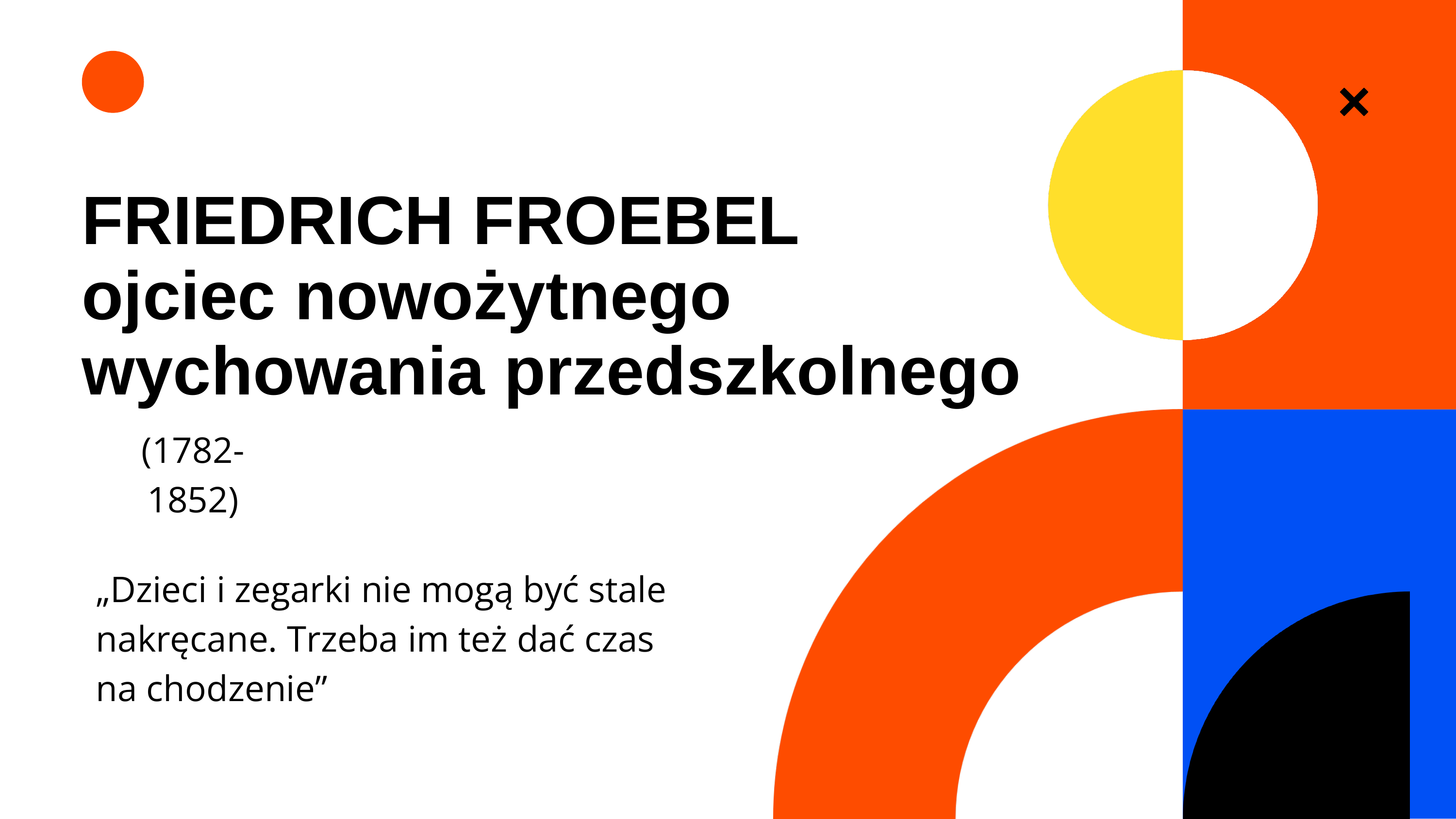

FRIEDRICH FROEBEL
ojciec nowożytnego wychowania przedszkolnego

(1782-1852)
„Dzieci i zegarki nie mogą być stale nakręcane. Trzeba im też dać czas na chodzenie”